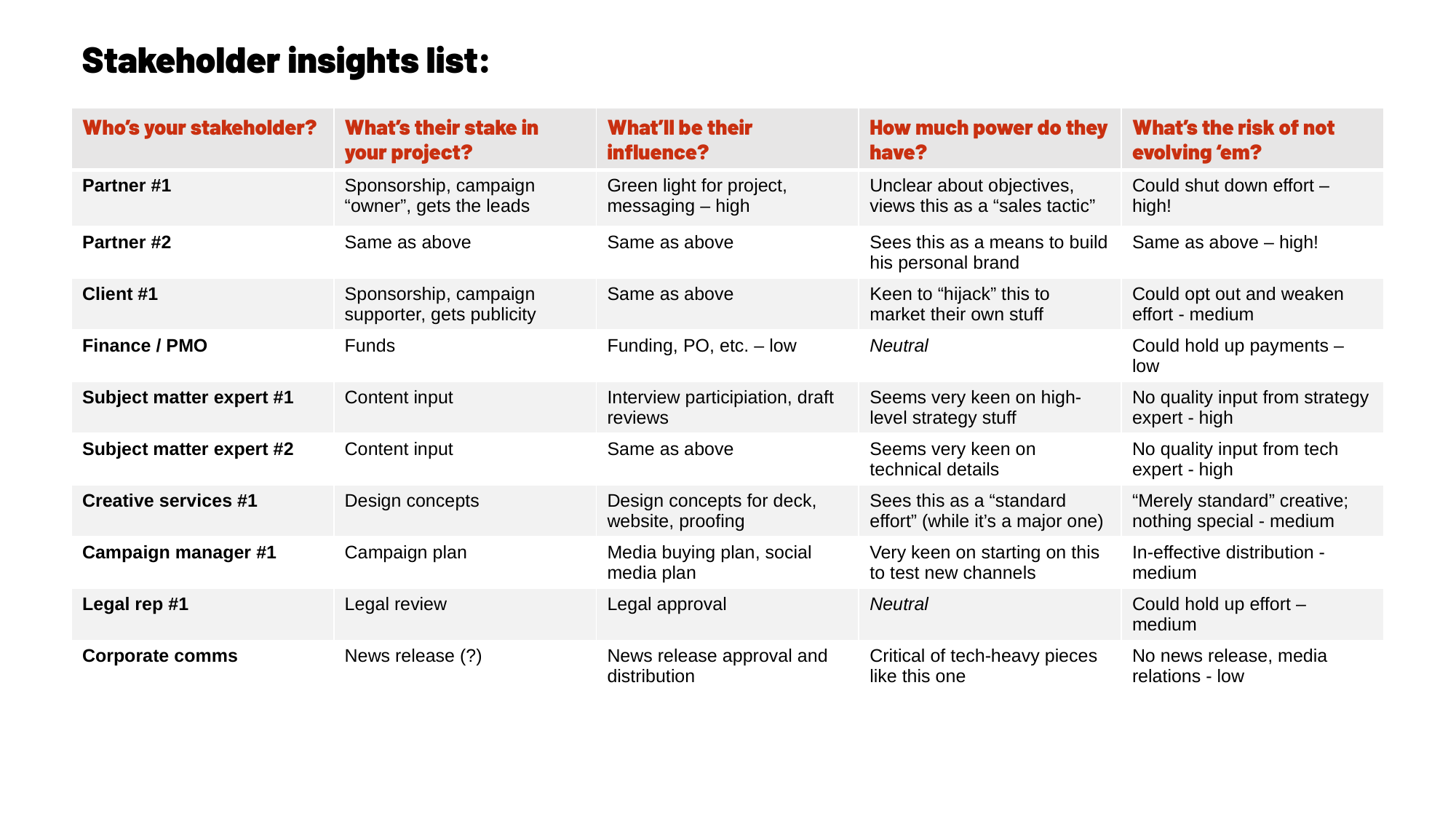

Stakeholder insights list:
| Who’s your stakeholder? | What’s their stake in your project? | What’ll be their influence? | How much power do they have? | What’s the risk of not evolving ‘em? |
| --- | --- | --- | --- | --- |
| Partner #1 | Sponsorship, campaign “owner”, gets the leads | Green light for project, messaging – high | Unclear about objectives, views this as a “sales tactic” | Could shut down effort – high! |
| Partner #2 | Same as above | Same as above | Sees this as a means to build his personal brand | Same as above – high! |
| Client #1 | Sponsorship, campaign supporter, gets publicity | Same as above | Keen to “hijack” this to market their own stuff | Could opt out and weaken effort - medium |
| Finance / PMO | Funds | Funding, PO, etc. – low | Neutral | Could hold up payments – low |
| Subject matter expert #1 | Content input | Interview participiation, draft reviews | Seems very keen on high-level strategy stuff | No quality input from strategy expert - high |
| Subject matter expert #2 | Content input | Same as above | Seems very keen on technical details | No quality input from tech expert - high |
| Creative services #1 | Design concepts | Design concepts for deck, website, proofing | Sees this as a “standard effort” (while it’s a major one) | “Merely standard” creative; nothing special - medium |
| Campaign manager #1 | Campaign plan | Media buying plan, social media plan | Very keen on starting on this to test new channels | In-effective distribution - medium |
| Legal rep #1 | Legal review | Legal approval | Neutral | Could hold up effort – medium |
| Corporate comms | News release (?) | News release approval and distribution | Critical of tech-heavy pieces like this one | No news release, media relations - low |